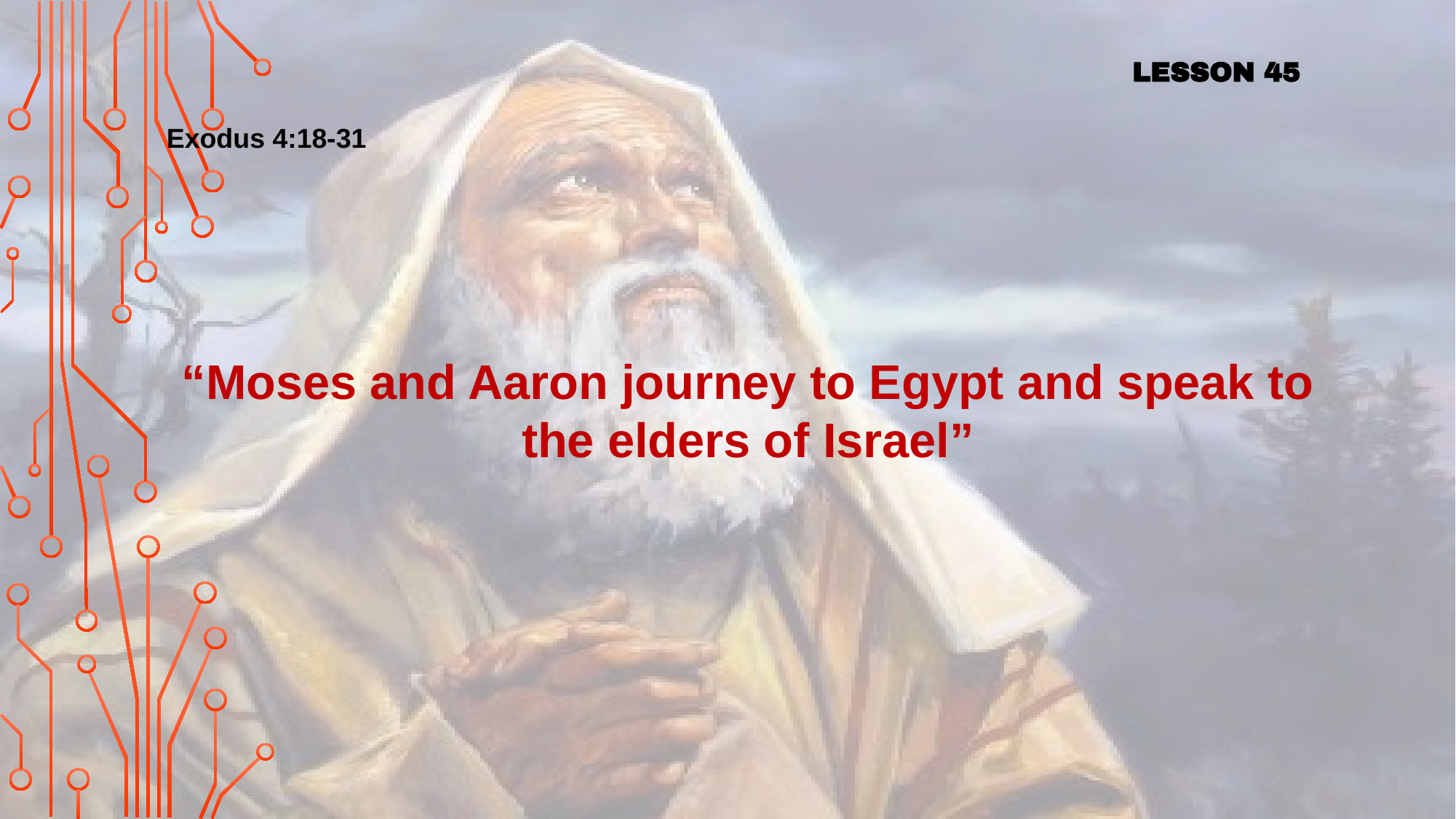

LESSON 45
Exodus 4:18-31
“Moses and Aaron journey to Egypt and speak to the elders of Israel”